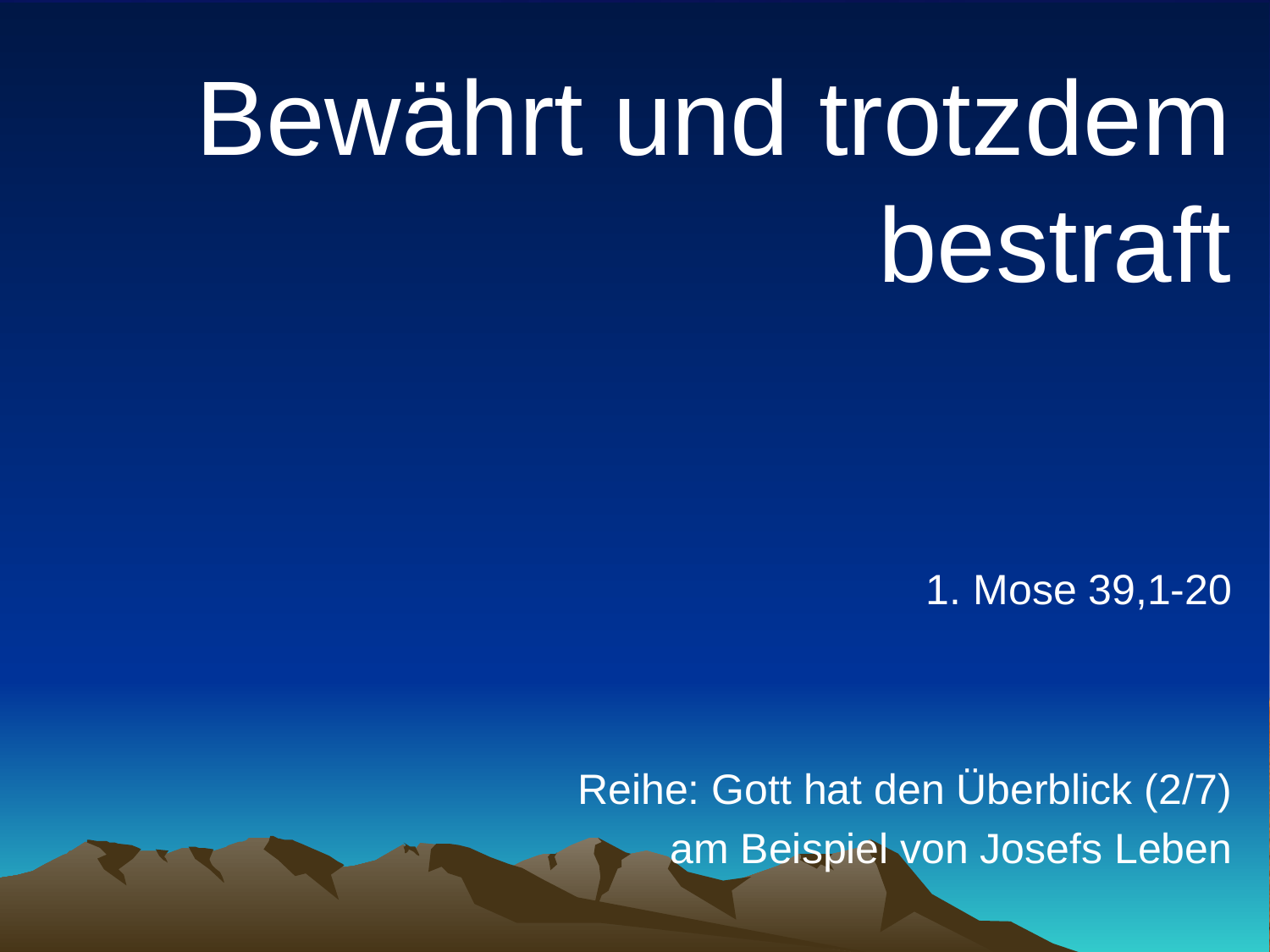

# Bewährt und trotzdem bestraft
1. Mose 39,1-20
Reihe: Gott hat den Überblick (2/7)
am Beispiel von Josefs Leben